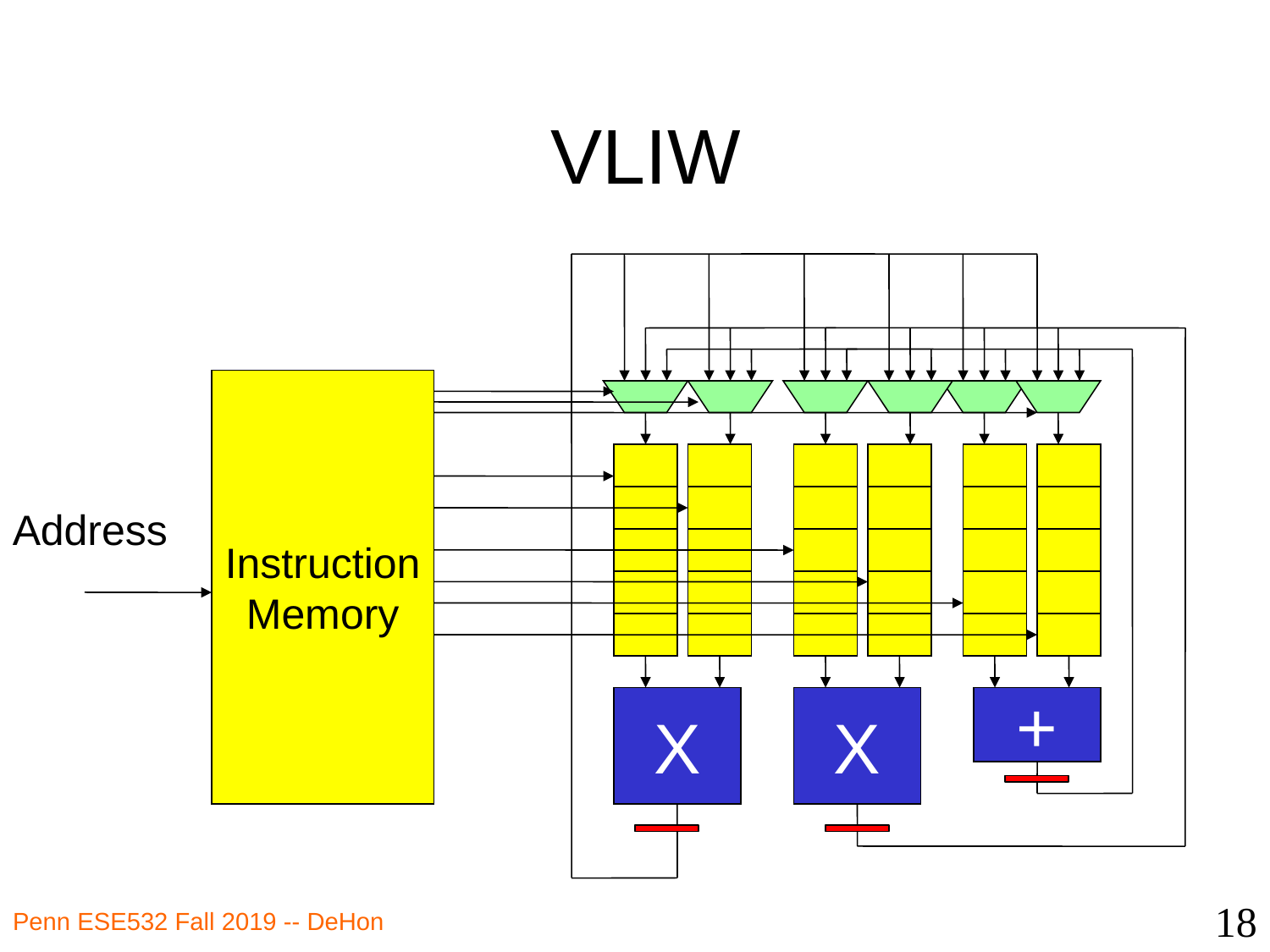

# VLIW

X

Instruction
Memory

Address

X
+

18
Penn ESE532 Fall 2019 -- DeHon